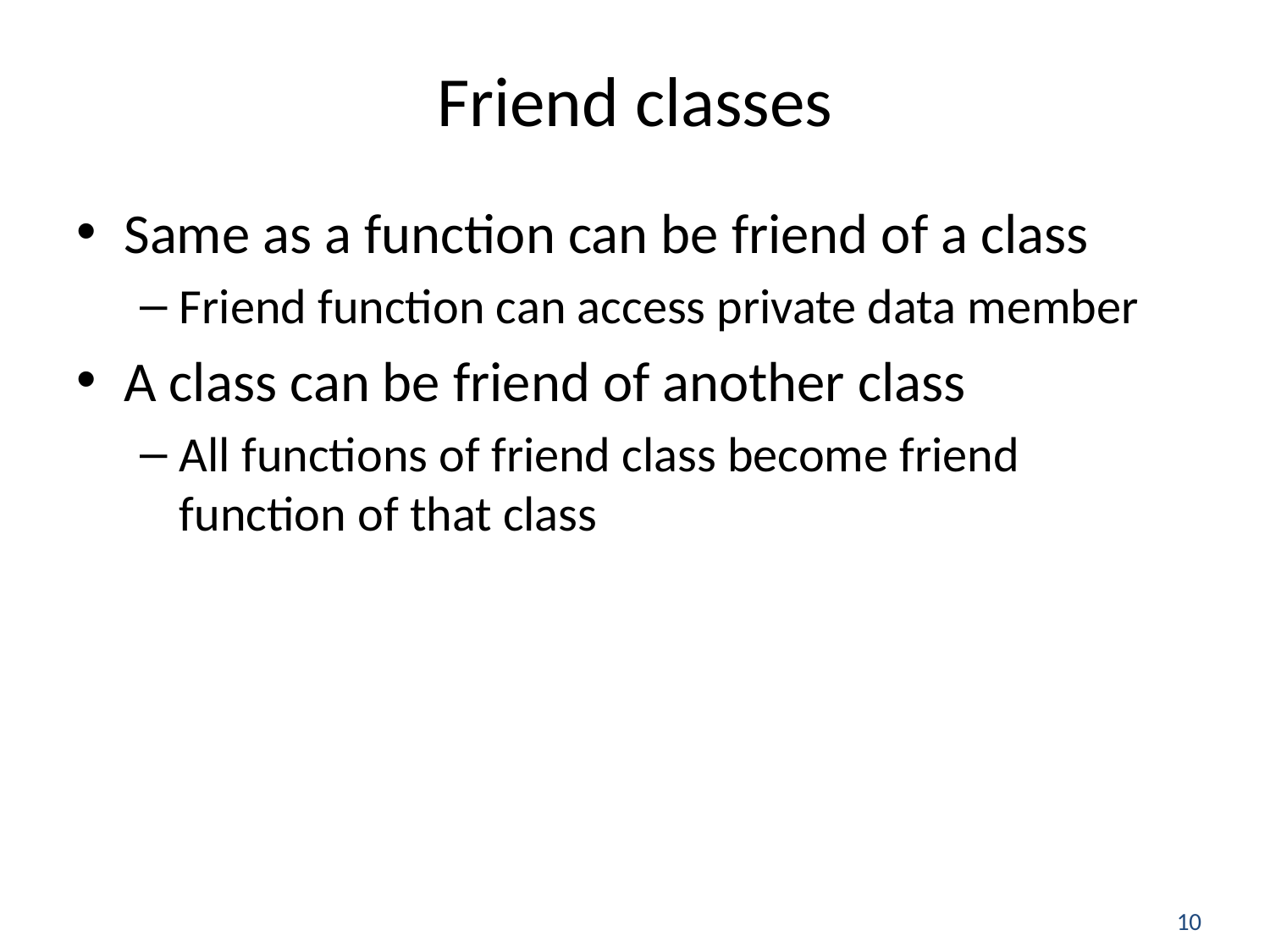

# Friend classes
Same as a function can be friend of a class
Friend function can access private data member
A class can be friend of another class
All functions of friend class become friend function of that class